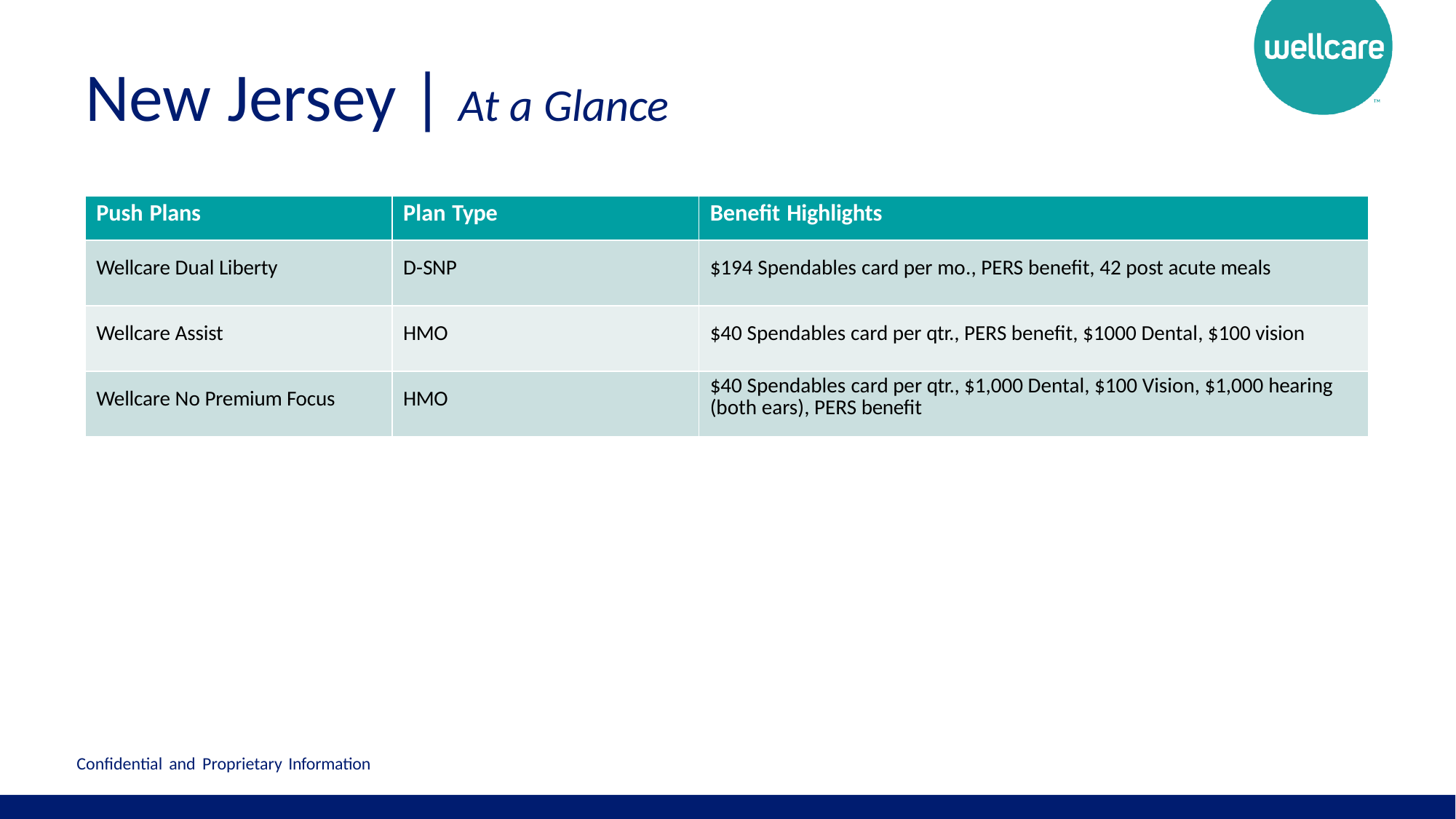

# New Jersey | At a Glance
| Push Plans | Plan Type | Benefit Highlights |
| --- | --- | --- |
| Wellcare Dual Liberty | D-SNP | $194 Spendables card per mo., PERS benefit, 42 post acute meals |
| Wellcare Assist | HMO | $40 Spendables card per qtr., PERS benefit, $1000 Dental, $100 vision |
| Wellcare No Premium Focus | HMO | $40 Spendables card per qtr., $1,000 Dental, $100 Vision, $1,000 hearing (both ears), PERS benefit |
Confidential and Proprietary Information